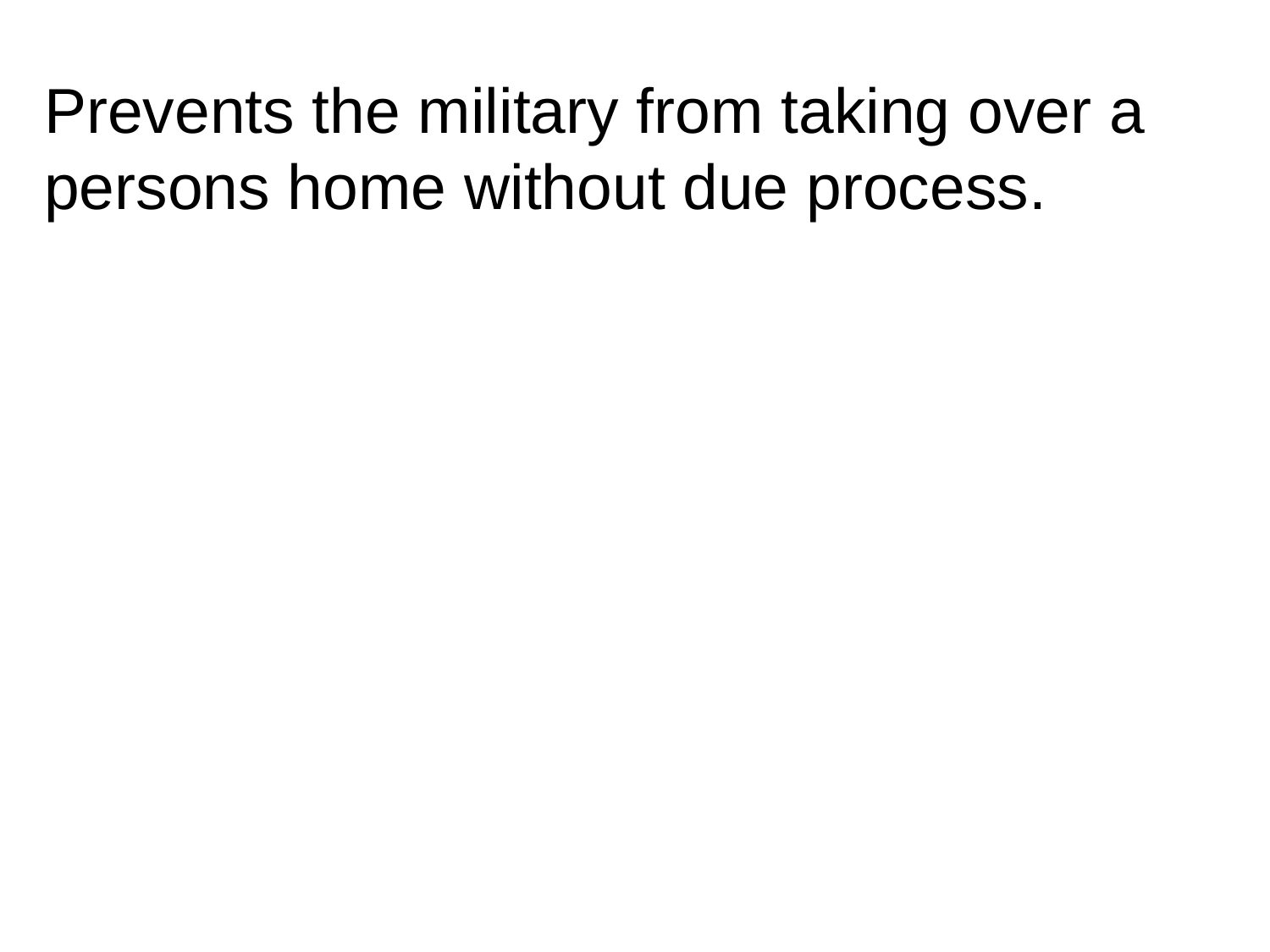

Prevents the military from taking over a persons home without due process.